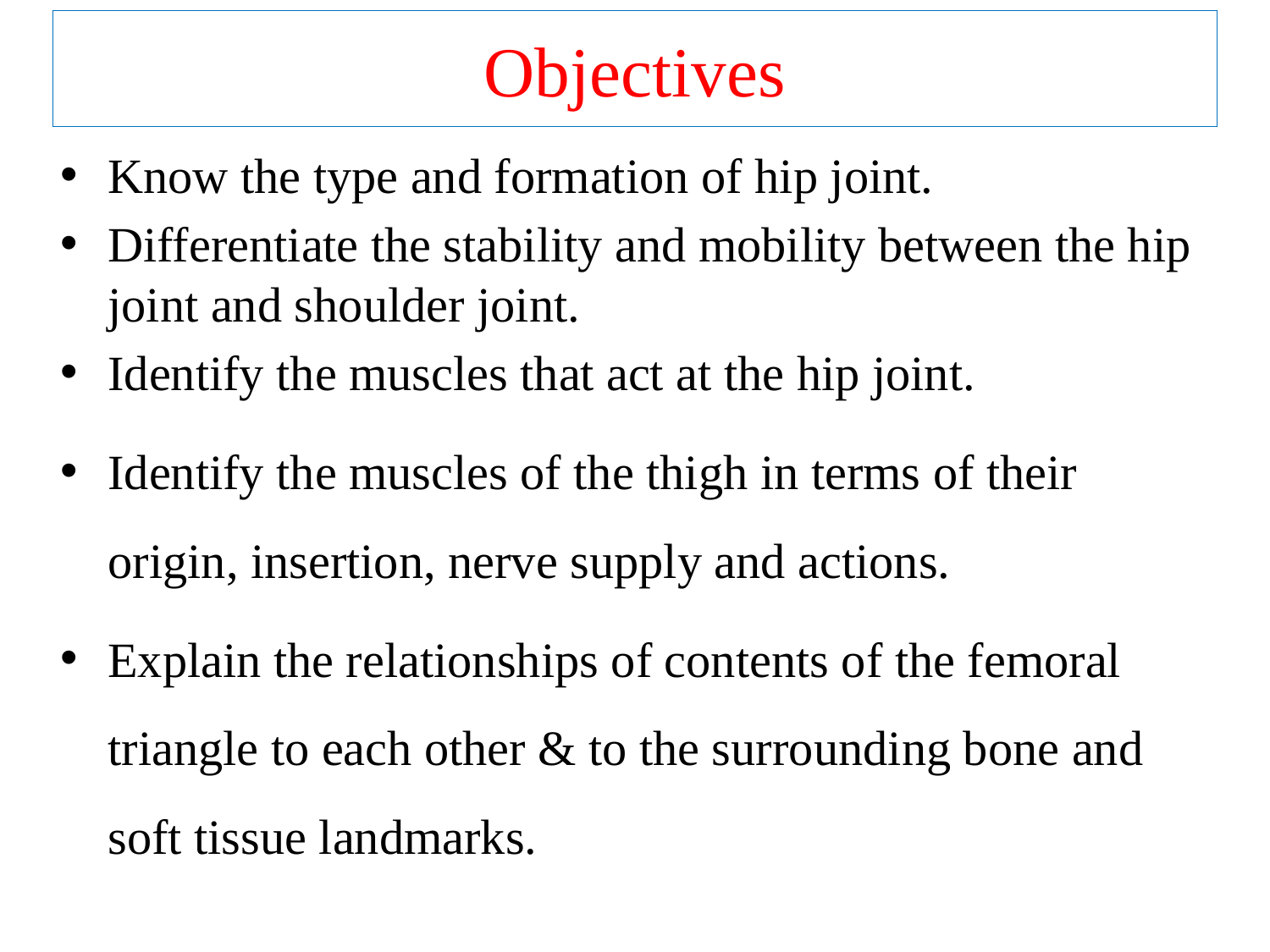

# Objectives
Know the type and formation of hip joint.
Differentiate the stability and mobility between the hip joint and shoulder joint.
Identify the muscles that act at the hip joint.
Identify the muscles of the thigh in terms of their origin, insertion, nerve supply and actions.
Explain the relationships of contents of the femoral triangle to each other & to the surrounding bone and soft tissue landmarks.